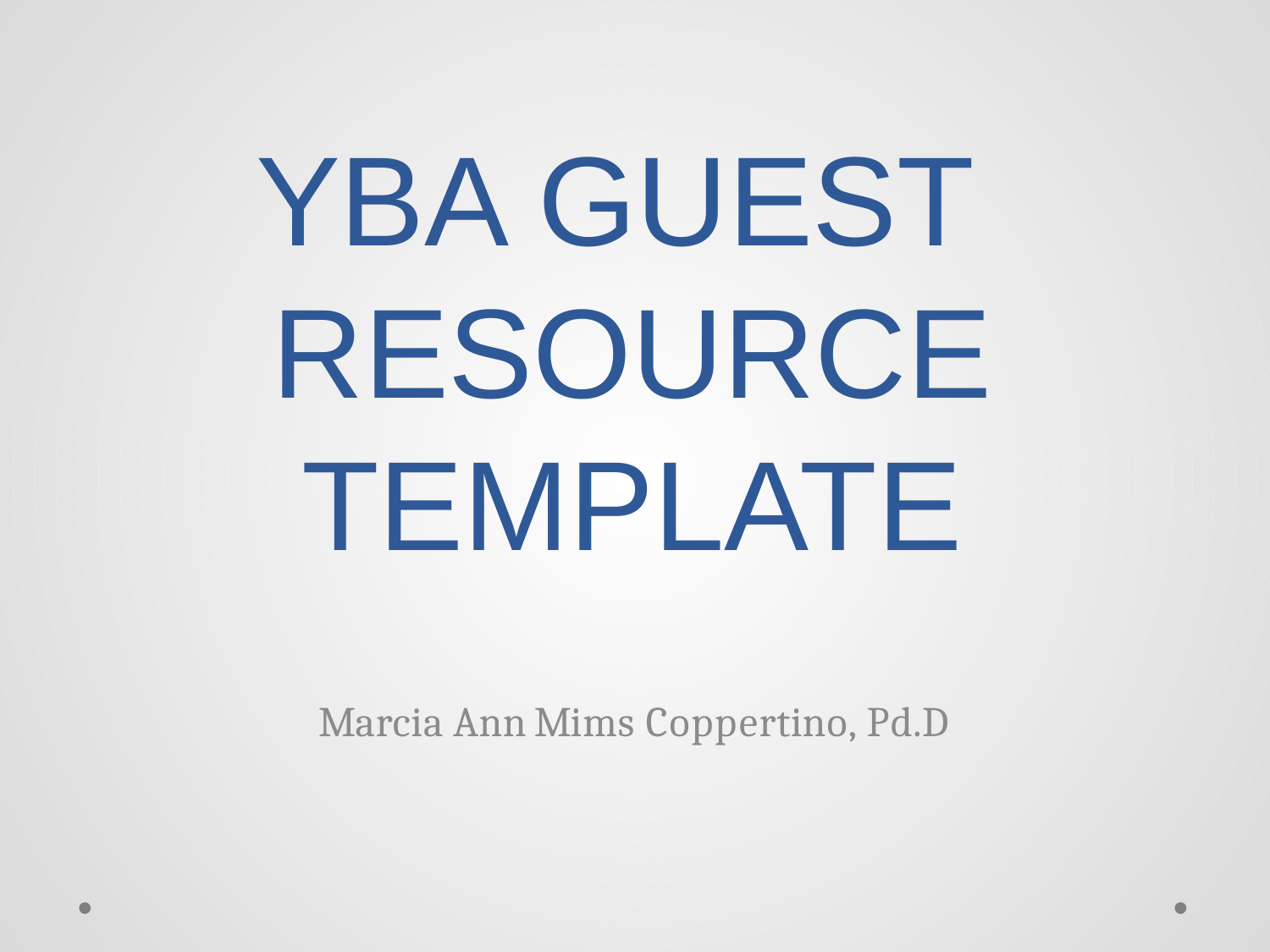

# YBA GUEST RESOURCE TEMPLATE
Marcia Ann Mims Coppertino, Pd.D